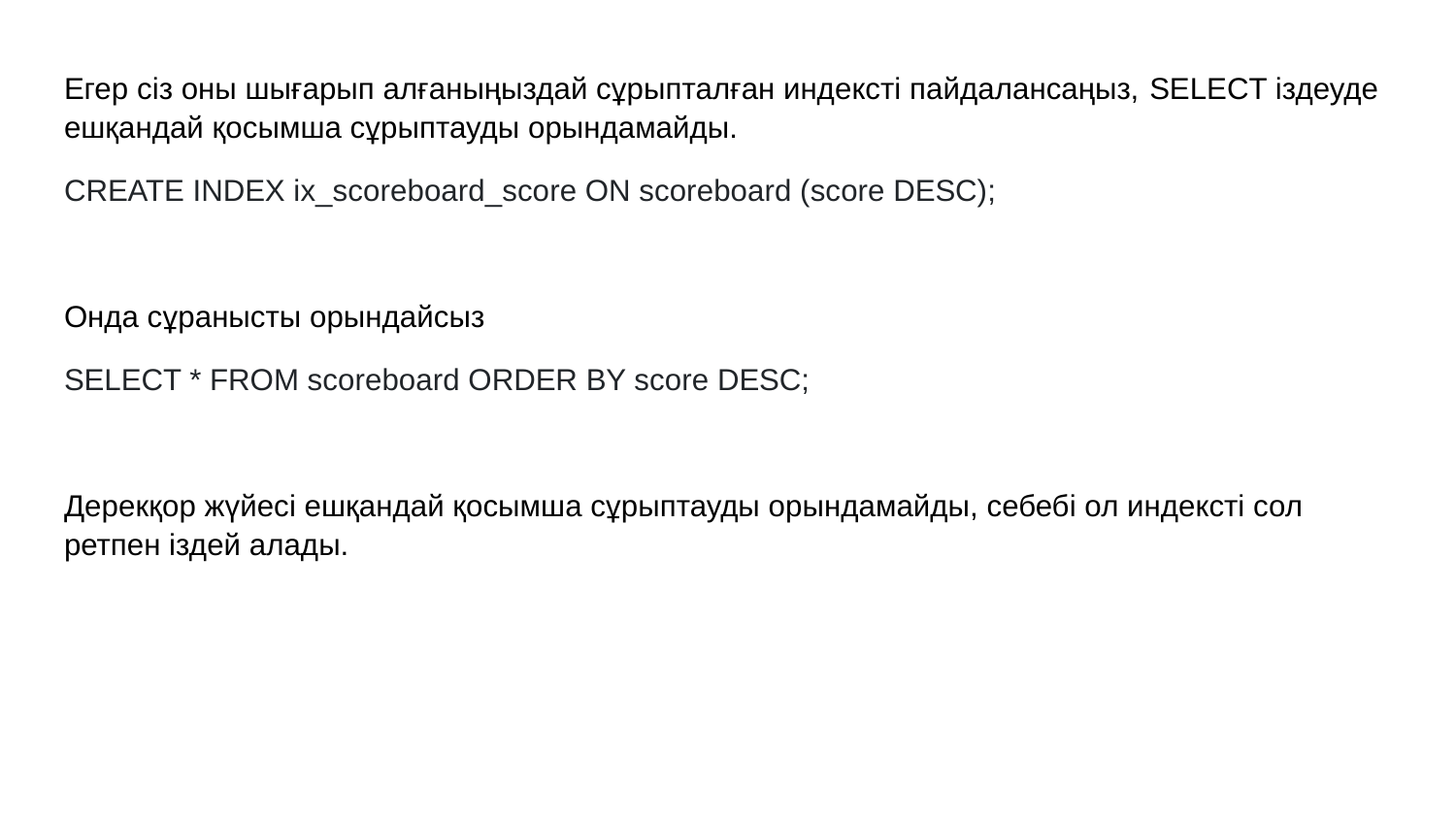

Егер сіз оны шығарып алғаныңыздай сұрыпталған индексті пайдалансаңыз, SELECT іздеуде ешқандай қосымша сұрыптауды орындамайды.
CREATE INDEX ix_scoreboard_score ON scoreboard (score DESC);

Онда сұранысты орындайсыз
SELECT * FROM scoreboard ORDER BY score DESC;

Дерекқор жүйесі ешқандай қосымша сұрыптауды орындамайды, себебі ол индексті сол ретпен іздей алады.